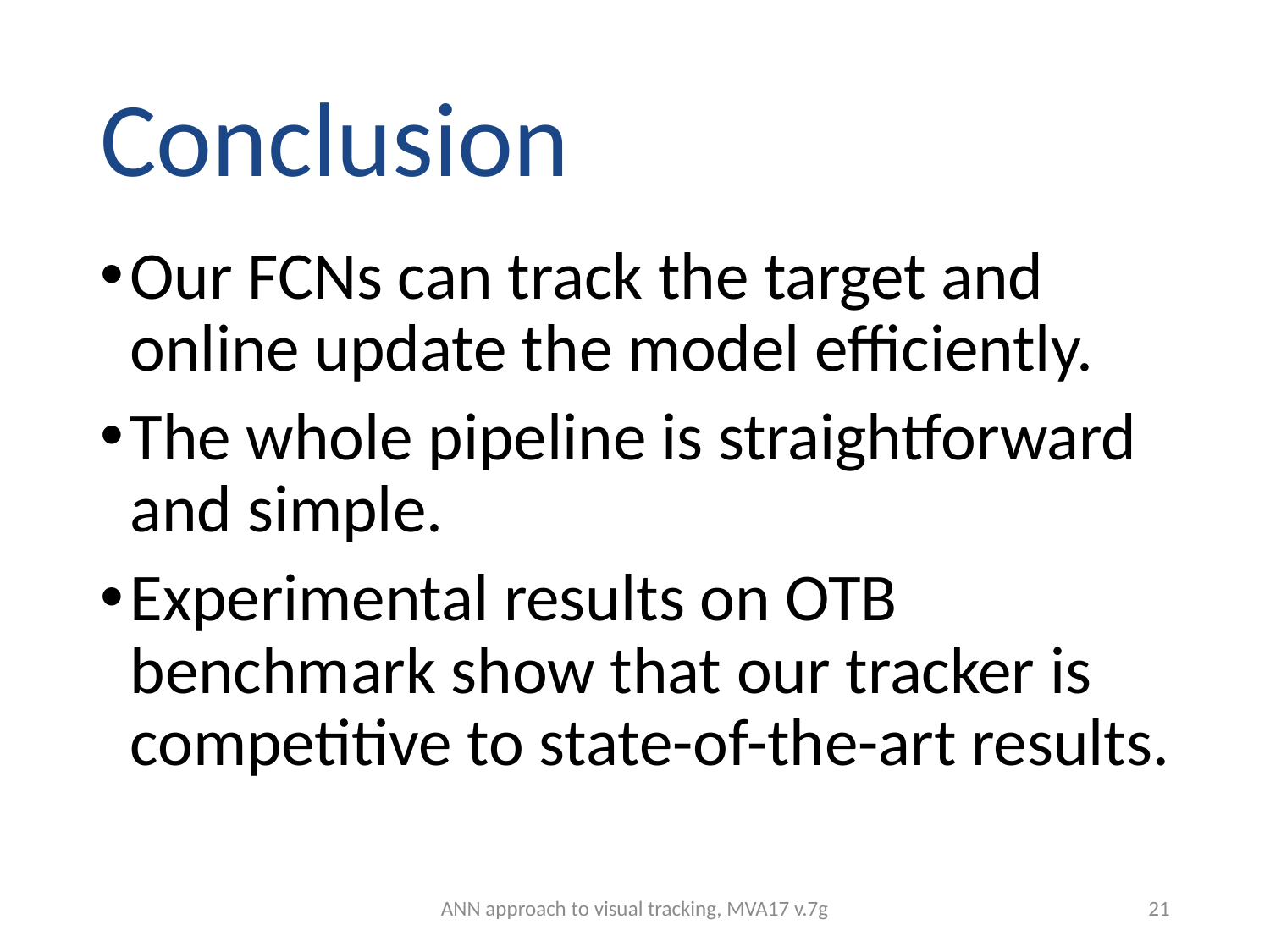

# Conclusion
Our FCNs can track the target and online update the model efficiently.
The whole pipeline is straightforward and simple.
Experimental results on OTB benchmark show that our tracker is competitive to state-of-the-art results.

ANN approach to visual tracking, MVA17 v.7g
21